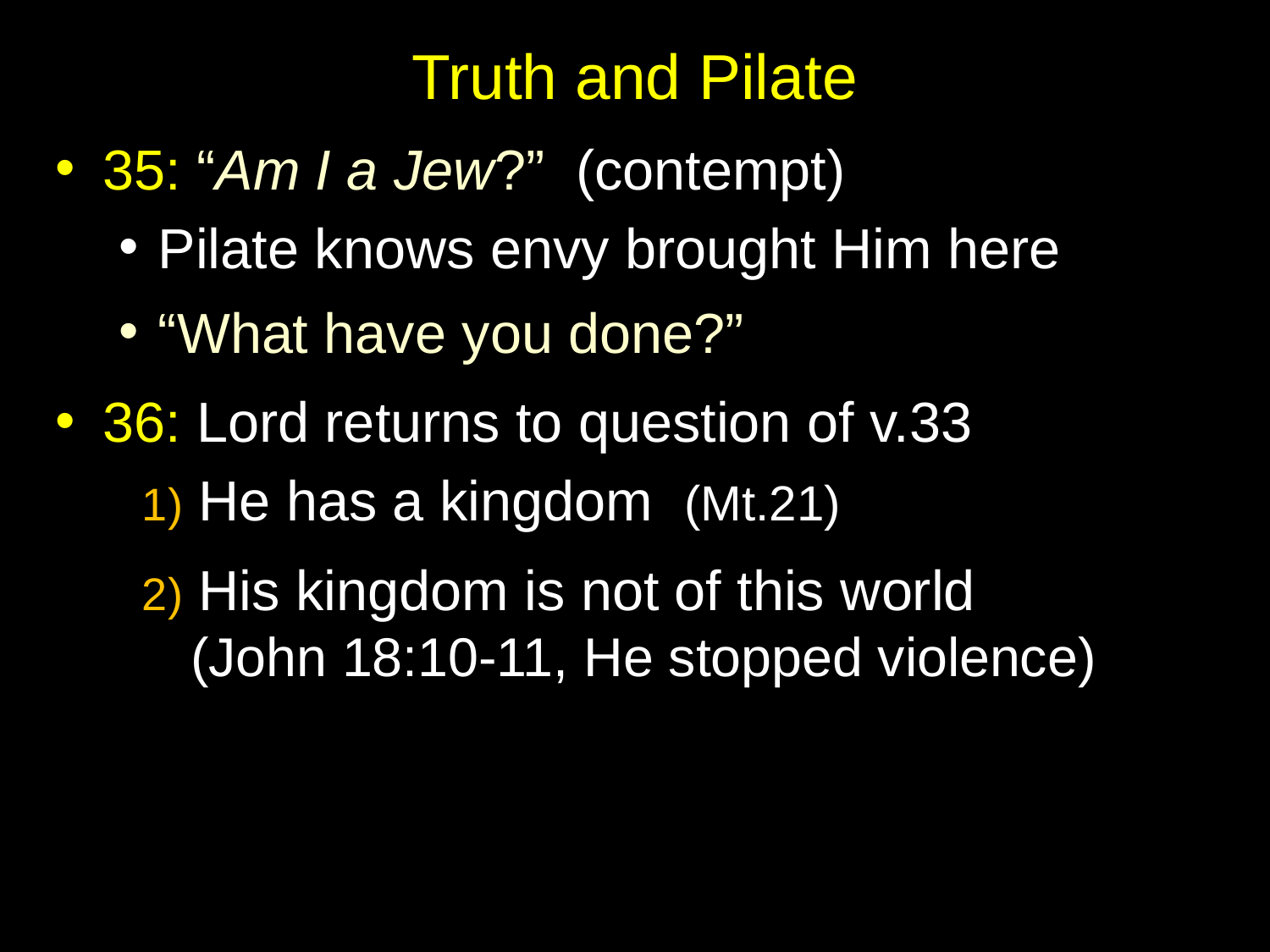

# Truth and Pilate
35: “Am I a Jew?”  (contempt)
Pilate knows envy brought Him here
“What have you done?”
36: Lord returns to question of v.33
 1) He has a kingdom  (Mt.21)
 2) His kingdom is not of this world
(John 18:10-11, He stopped violence)